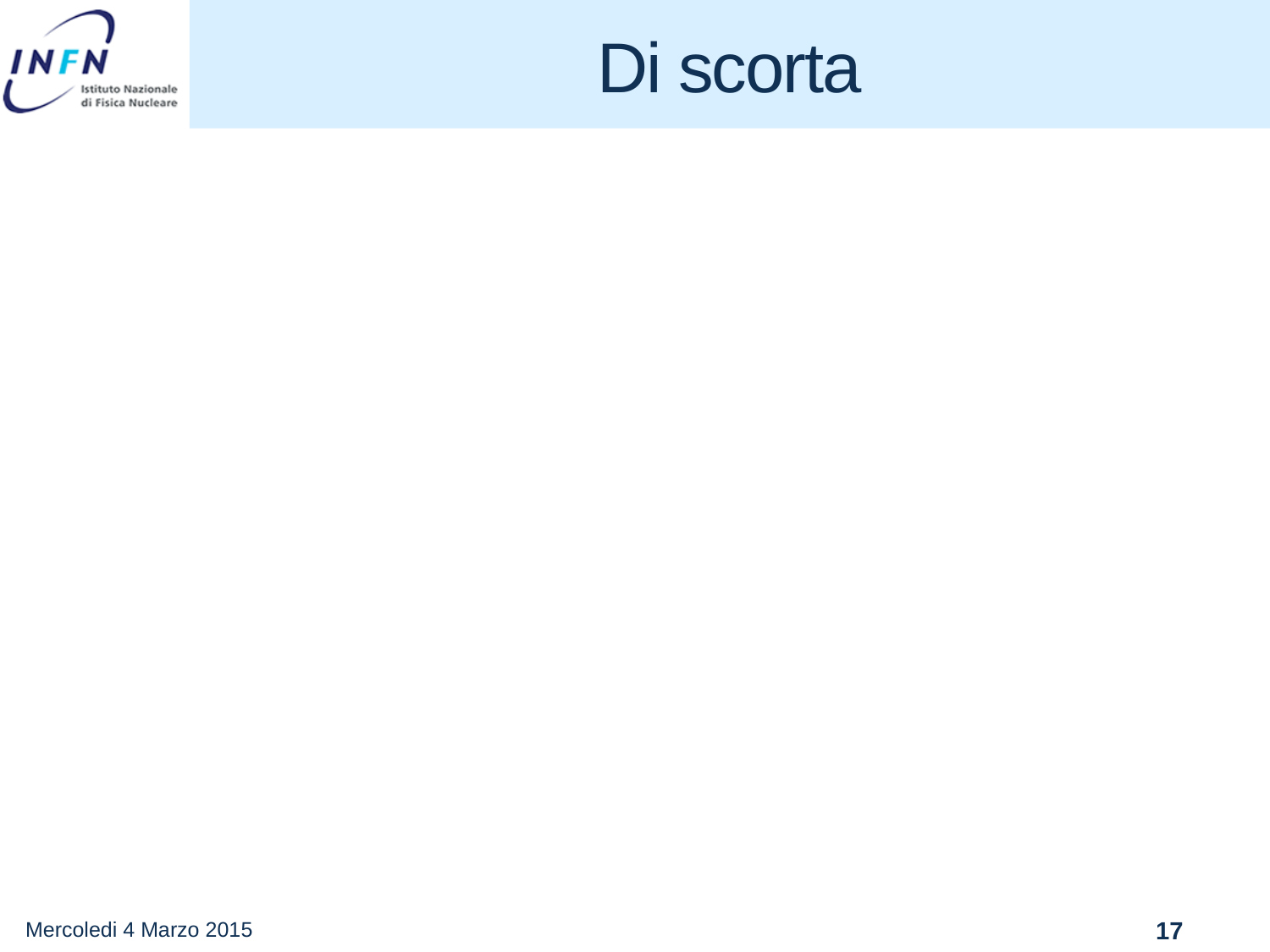

# Di scorta

Mercoledi 4 Marzo 2015
17